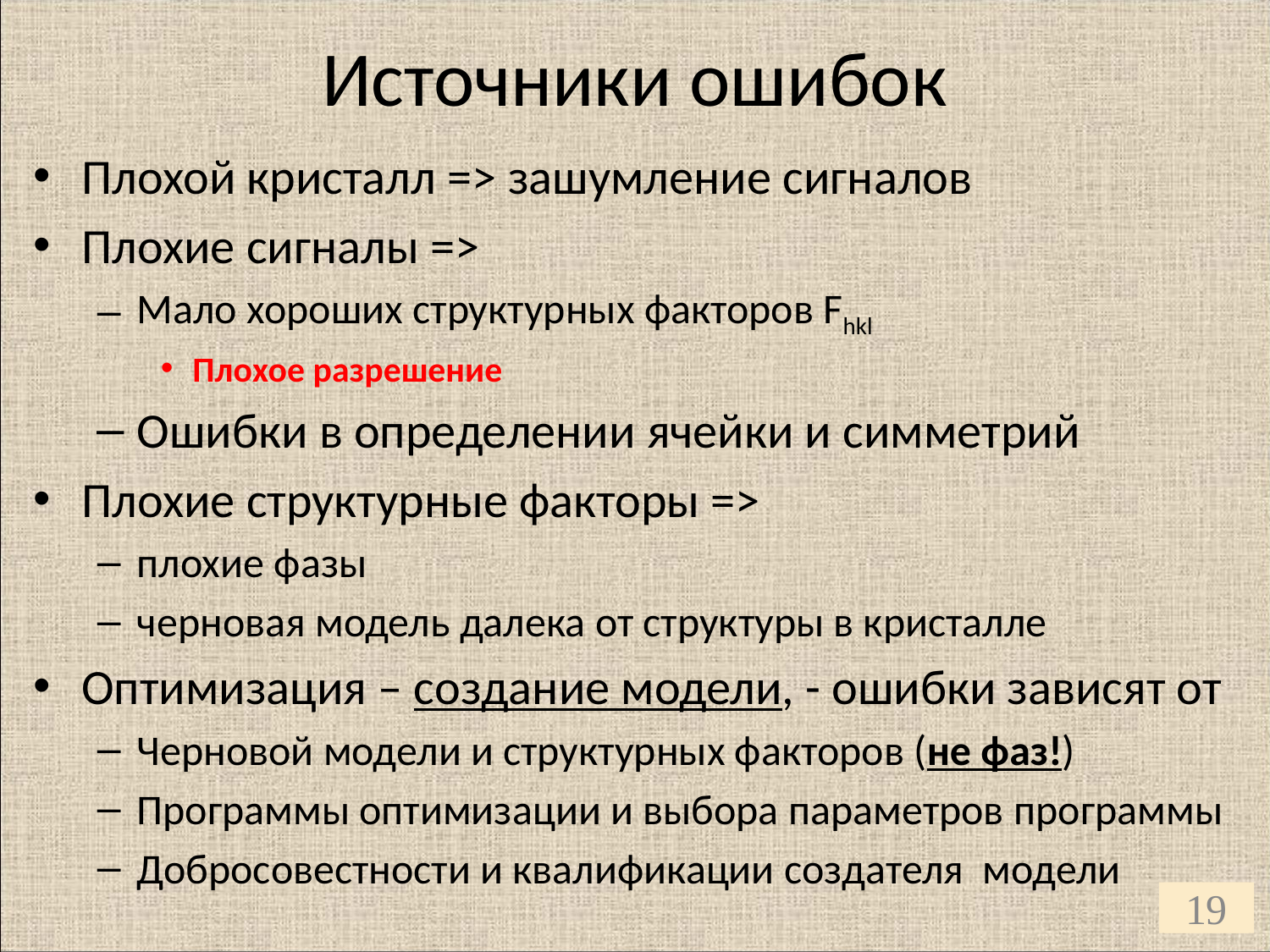

# Источники ошибок
Плохой кристалл => зашумление сигналов
Плохие сигналы =>
Мало хороших структурных факторов Fhkl
Плохое разрешение
Ошибки в определении ячейки и симметрий
Плохие структурные факторы =>
плохие фазы
черновая модель далека от структуры в кристалле
Оптимизация – создание модели, - ошибки зависят от
Черновой модели и структурных факторов (не фаз!)
Программы оптимизации и выбора параметров программы
Добросовестности и квалификации создателя  модели

19